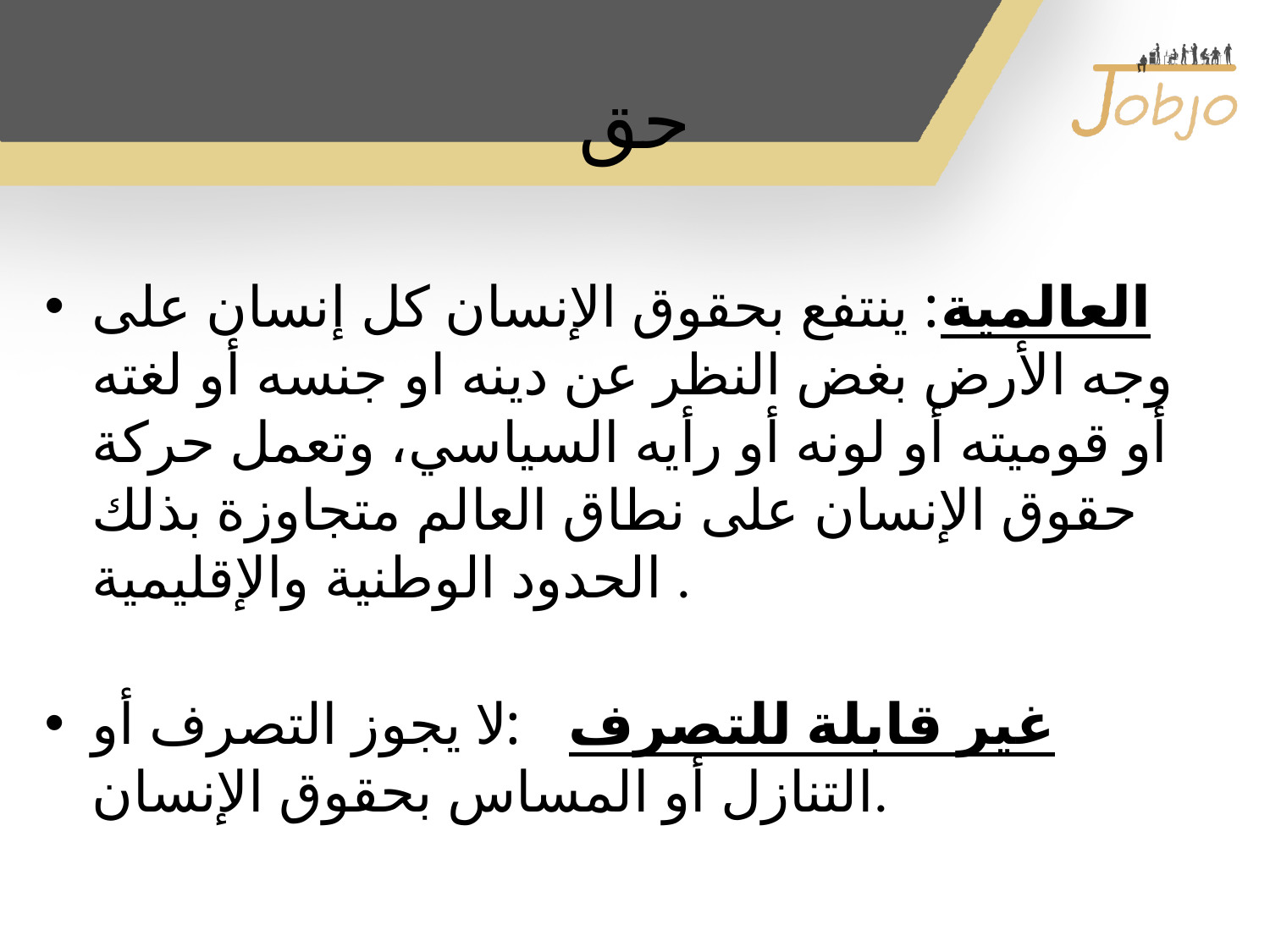

# حق
العالمية: ينتفع بحقوق الإنسان كل إنسان على وجه الأرض بغض النظر عن دينه او جنسه أو لغته أو قوميته أو لونه أو رأيه السياسي، وتعمل حركة حقوق الإنسان على نطاق العالم متجاوزة بذلك الحدود الوطنية والإقليمية .
غير قابلة للتصرف :  لا يجوز التصرف أو التنازل أو المساس بحقوق الإنسان.